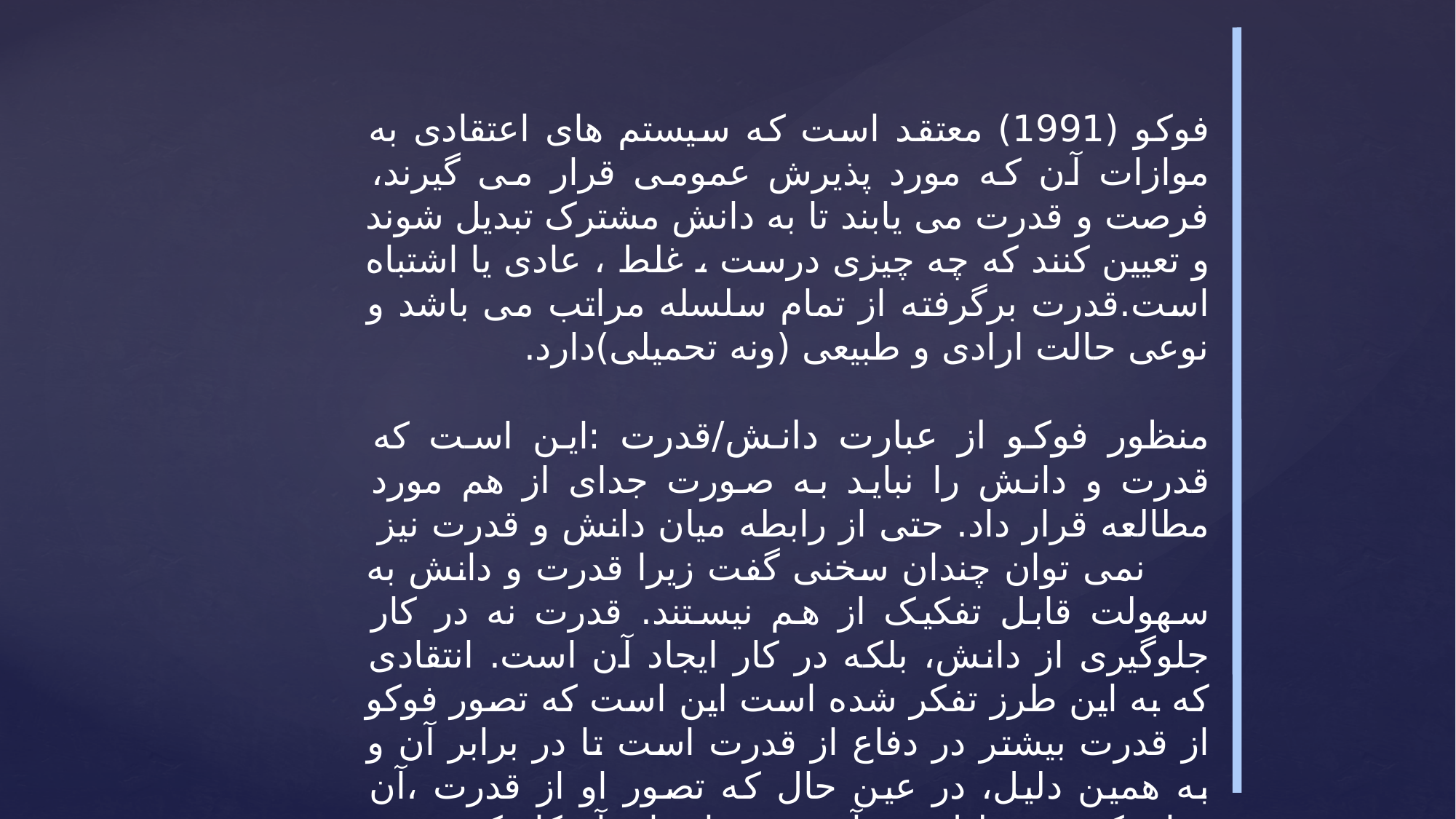

فوکو (1991) معتقد است که سیستم های اعتقادی به موازات آن که مورد پذیرش عمومی قرار می گیرند، فرصت و قدرت می یابند تا به دانش مشترک تبدیل شوند و تعیین کنند که چه چیزی درست ، غلط ، عادی یا اشتباه است.قدرت برگرفته از تمام سلسله مراتب می باشد و نوعی حالت ارادی و طبیعی (ونه تحمیلی)دارد.

منظور فوکو از عبارت دانش/قدرت :این است که قدرت و دانش را نباید به صورت جدای از هم مورد مطالعه قرار داد. حتی از رابطه میان دانش و قدرت نیز       نمی توان چندان سخنی گفت زیرا قدرت و دانش به سهولت قابل تفکیک از هم نیستند. قدرت نه در کار جلوگیری از دانش، بلکه در کار ایجاد آن است. انتقادی که به این طرز تفکر شده است این است که تصور فوکو از قدرت بیشتر در دفاع از قدرت است تا در برابر آن و به همین دلیل، در عین حال که تصور او از قدرت ،آن چنان که در تحلیل وی آمده در راستای آشکار کردن بی عدالتی است.